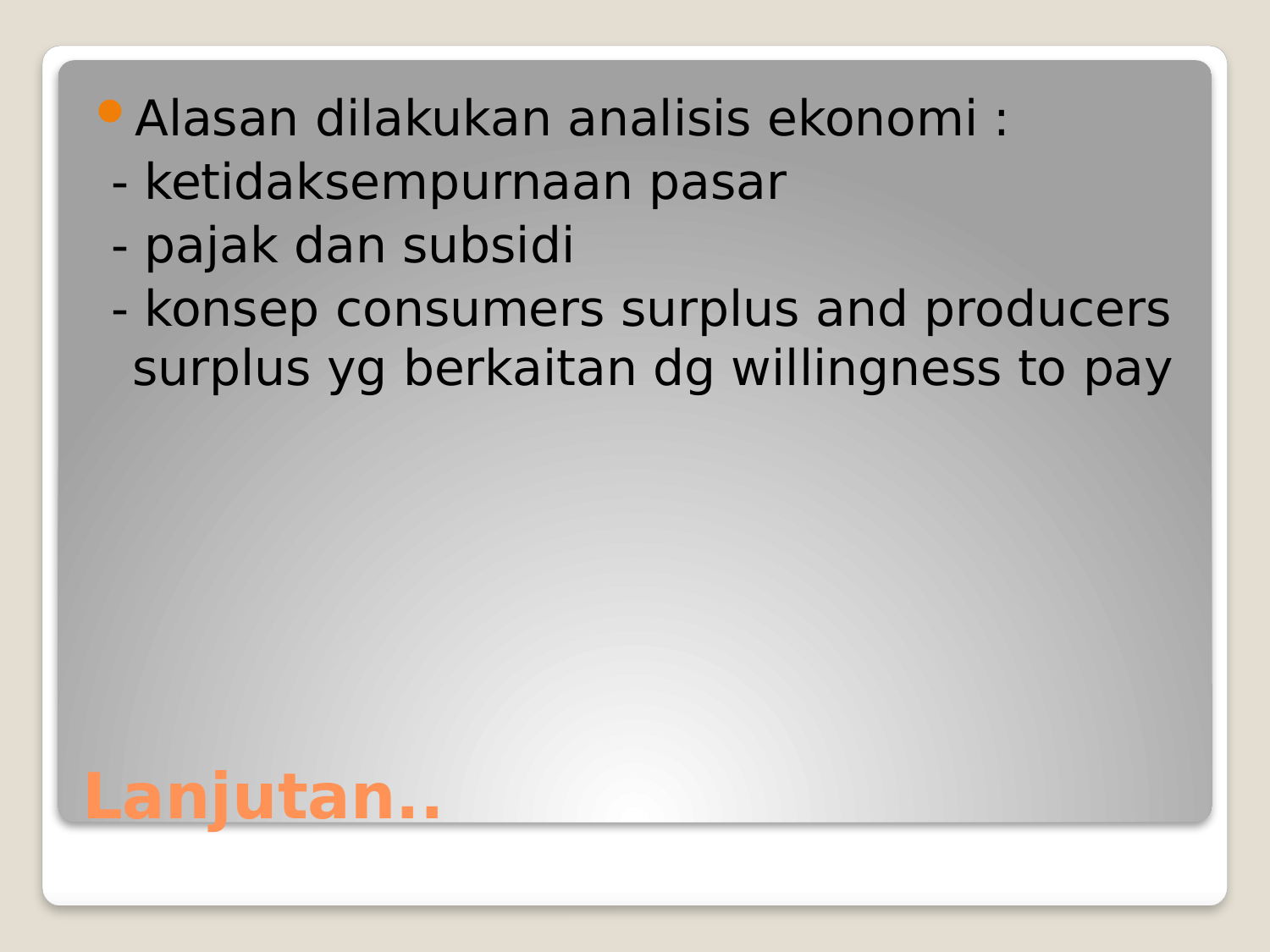

Alasan dilakukan analisis ekonomi :
 - ketidaksempurnaan pasar
 - pajak dan subsidi
 - konsep consumers surplus and producers surplus yg berkaitan dg willingness to pay

# Lanjutan..